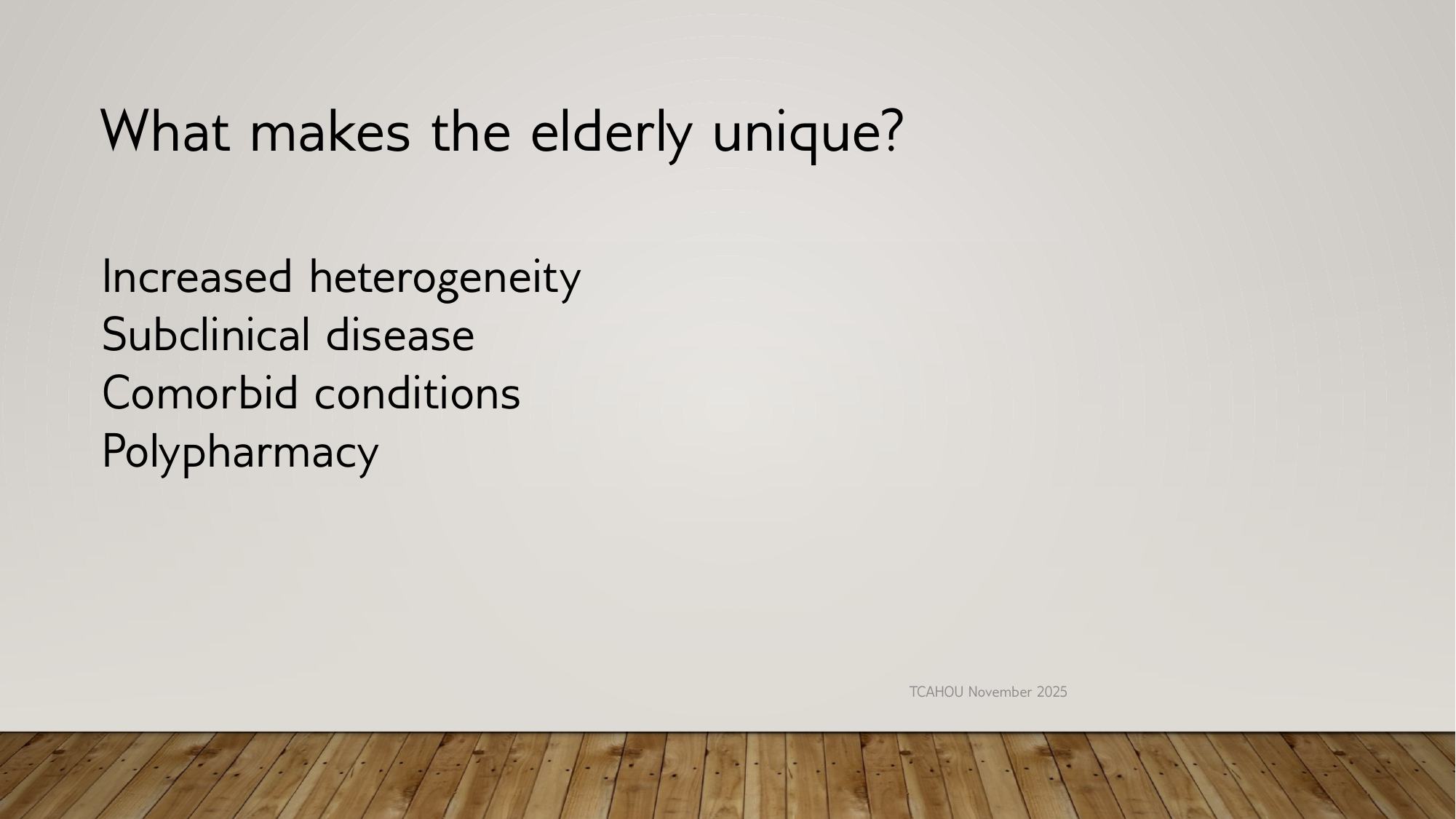

What makes the elderly unique?
Increased heterogeneity
Subclinical disease
Comorbid conditions
Polypharmacy
TCAHOU November 2025